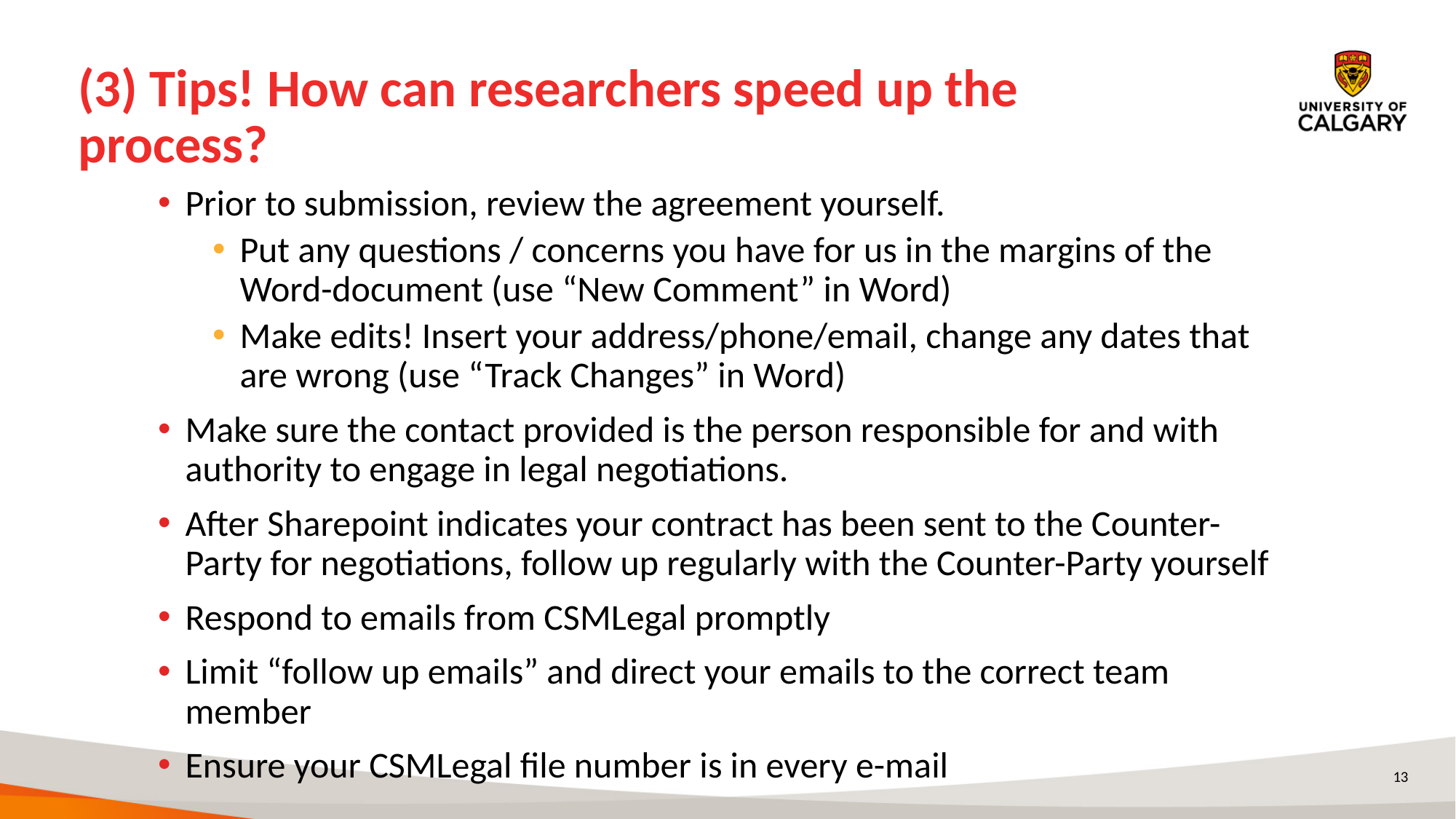

# (3) Tips! How can researchers speed up the process?
Prior to submission, review the agreement yourself.
Put any questions / concerns you have for us in the margins of the Word-document (use “New Comment” in Word)
Make edits! Insert your address/phone/email, change any dates that are wrong (use “Track Changes” in Word)
Make sure the contact provided is the person responsible for and with authority to engage in legal negotiations.
After Sharepoint indicates your contract has been sent to the Counter-Party for negotiations, follow up regularly with the Counter-Party yourself
Respond to emails from CSMLegal promptly
Limit “follow up emails” and direct your emails to the correct team member
Ensure your CSMLegal file number is in every e-mail

13